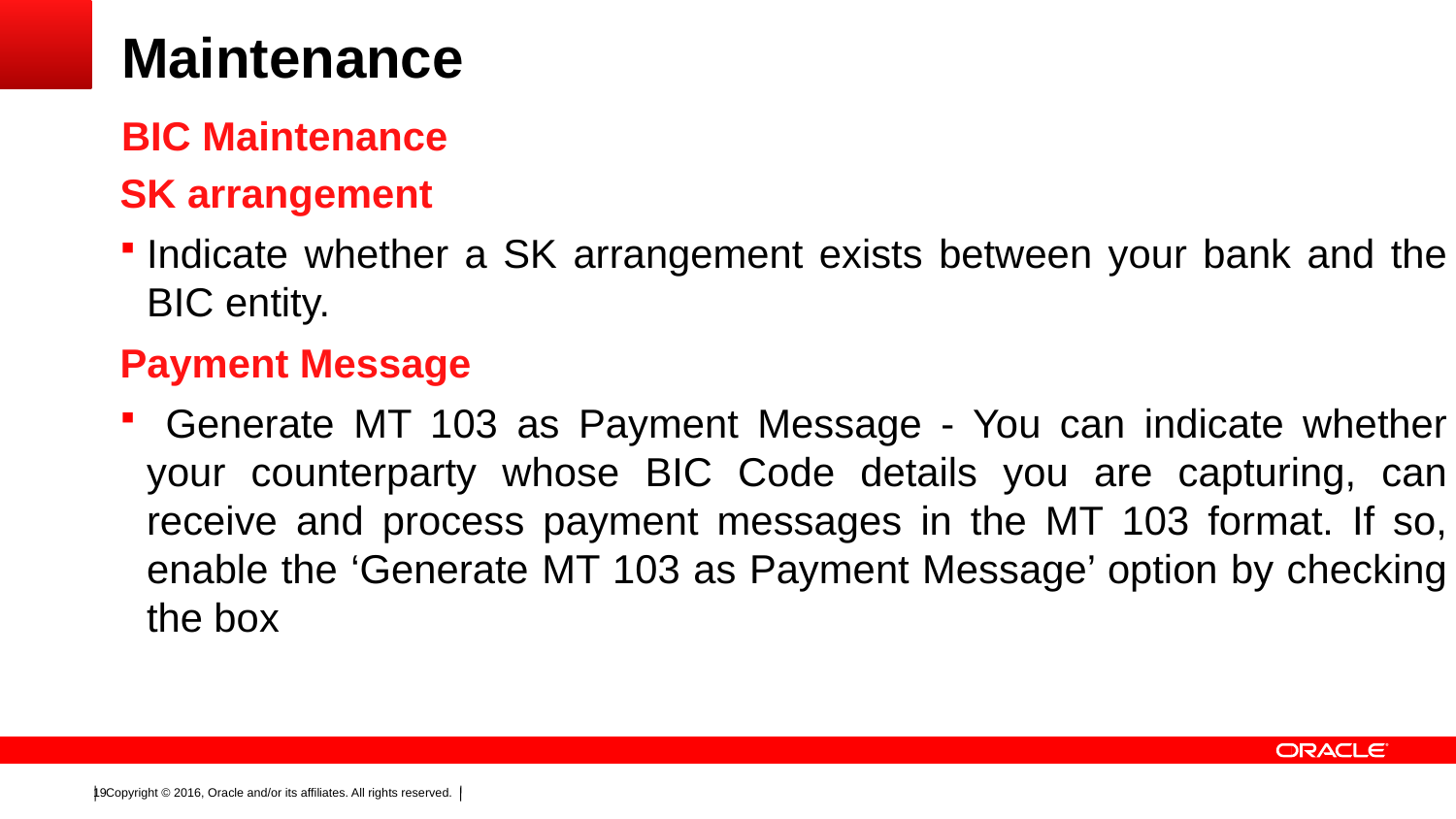

# Maintenance
BIC Maintenance
SK arrangement
Indicate whether a SK arrangement exists between your bank and the BIC entity.
Payment Message
 Generate MT 103 as Payment Message - You can indicate whether your counterparty whose BIC Code details you are capturing, can receive and process payment messages in the MT 103 format. If so, enable the ‘Generate MT 103 as Payment Message’ option by checking the box